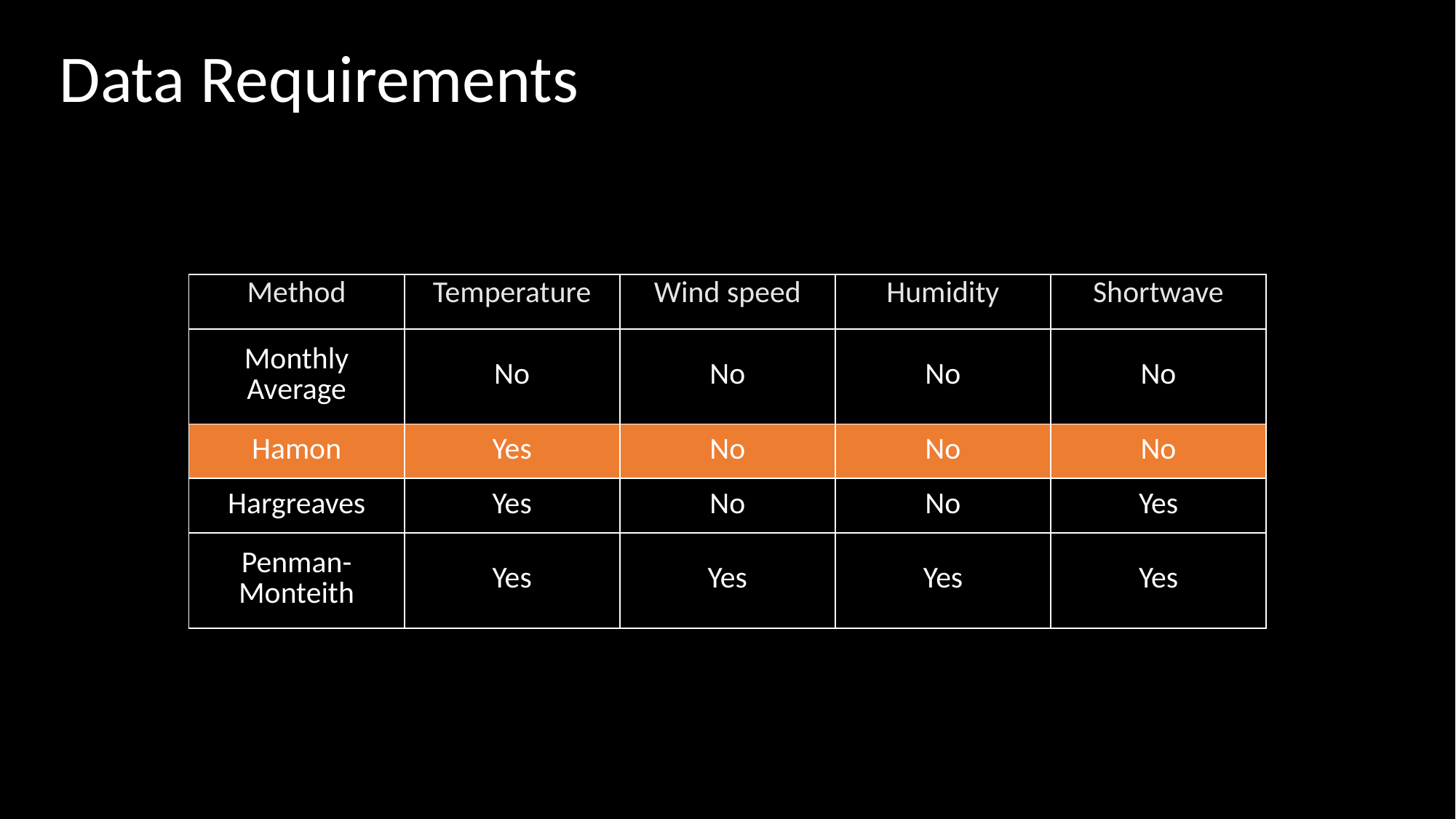

# Data Requirements
| Method | Temperature | Wind speed | Humidity | Shortwave |
| --- | --- | --- | --- | --- |
| Monthly Average | No | No | No | No |
| Hamon | Yes | No | No | No |
| Hargreaves | Yes | No | No | Yes |
| Penman-Monteith | Yes | Yes | Yes | Yes |